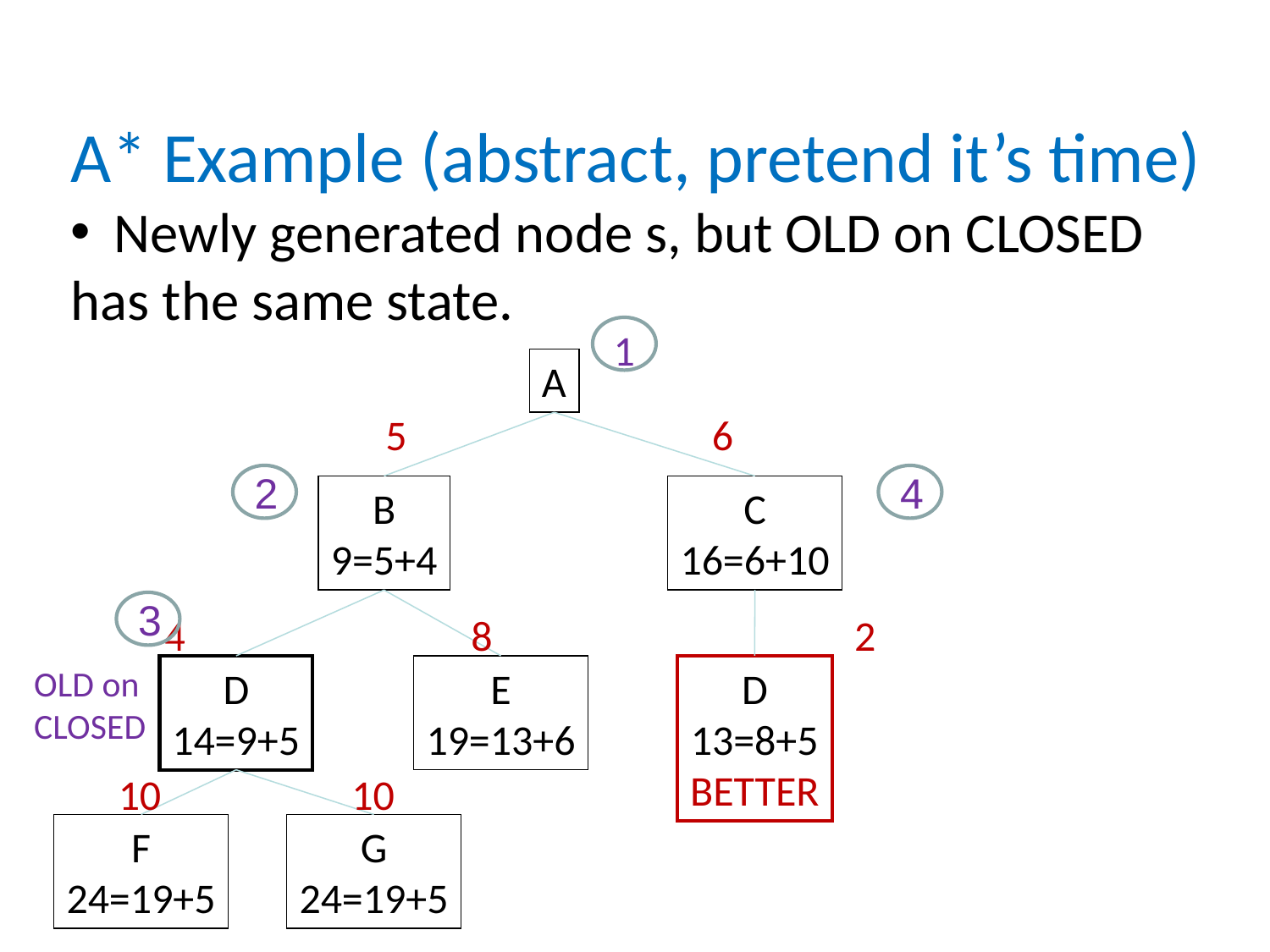

A* Example (abstract, pretend it’s time)
 Newly generated node s, but OLD on CLOSED
has the same state.

1
A
5                                6
2
4
B
9=5+4
C
16=6+10
3
4                              8                                      2
OLD on
CLOSED
D
14=9+5
E
19=13+6
D
13=8+5
BETTER
10                    10
F
24=19+5
G
24=19+5